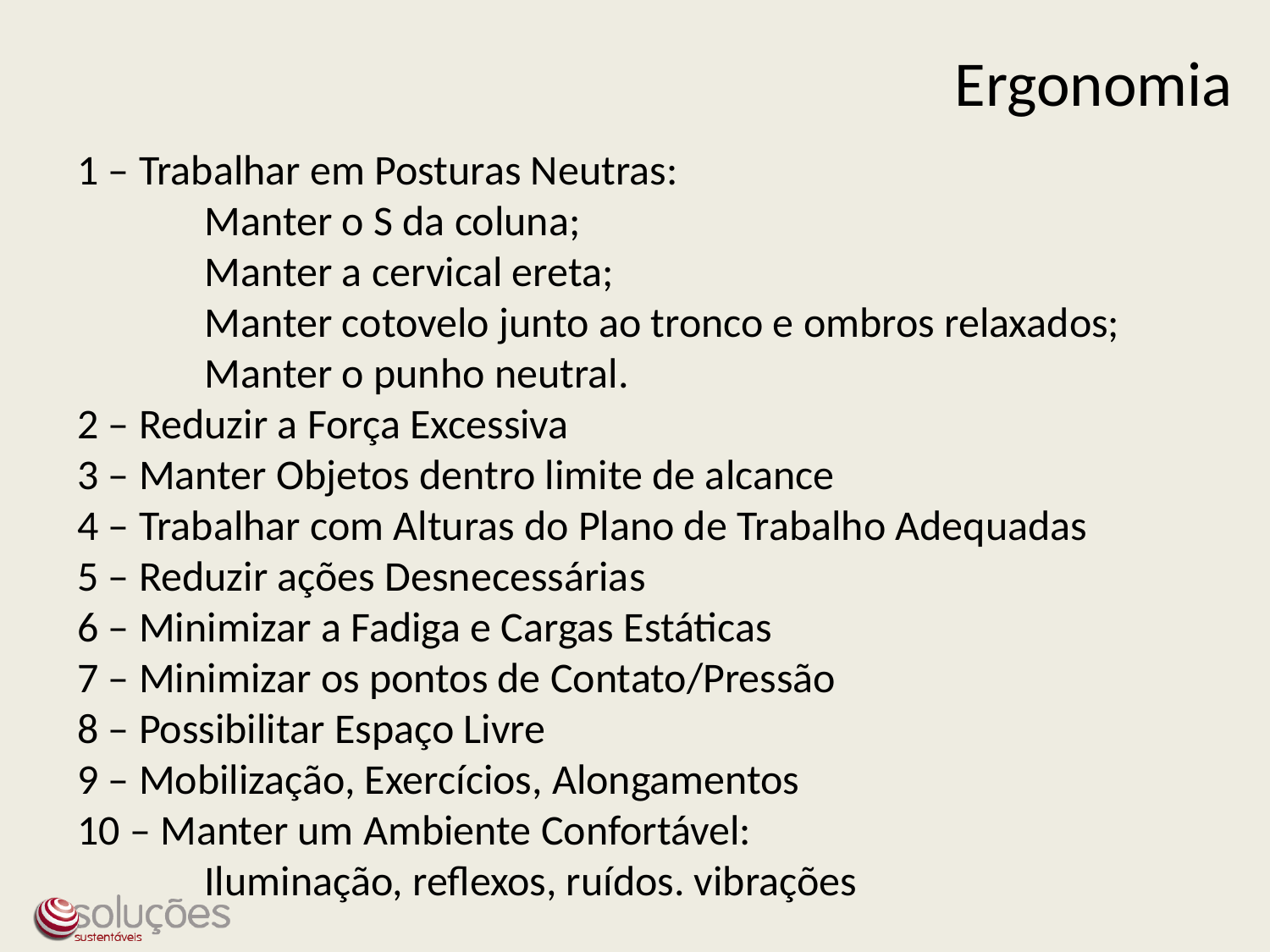

Ergonomia
1 – Trabalhar em Posturas Neutras:
	Manter o S da coluna;
	Manter a cervical ereta;
	Manter cotovelo junto ao tronco e ombros relaxados;
	Manter o punho neutral.
2 – Reduzir a Força Excessiva
3 – Manter Objetos dentro limite de alcance
4 – Trabalhar com Alturas do Plano de Trabalho Adequadas
5 – Reduzir ações Desnecessárias
6 – Minimizar a Fadiga e Cargas Estáticas
7 – Minimizar os pontos de Contato/Pressão
8 – Possibilitar Espaço Livre
9 – Mobilização, Exercícios, Alongamentos
10 – Manter um Ambiente Confortável:
	Iluminação, reflexos, ruídos. vibrações